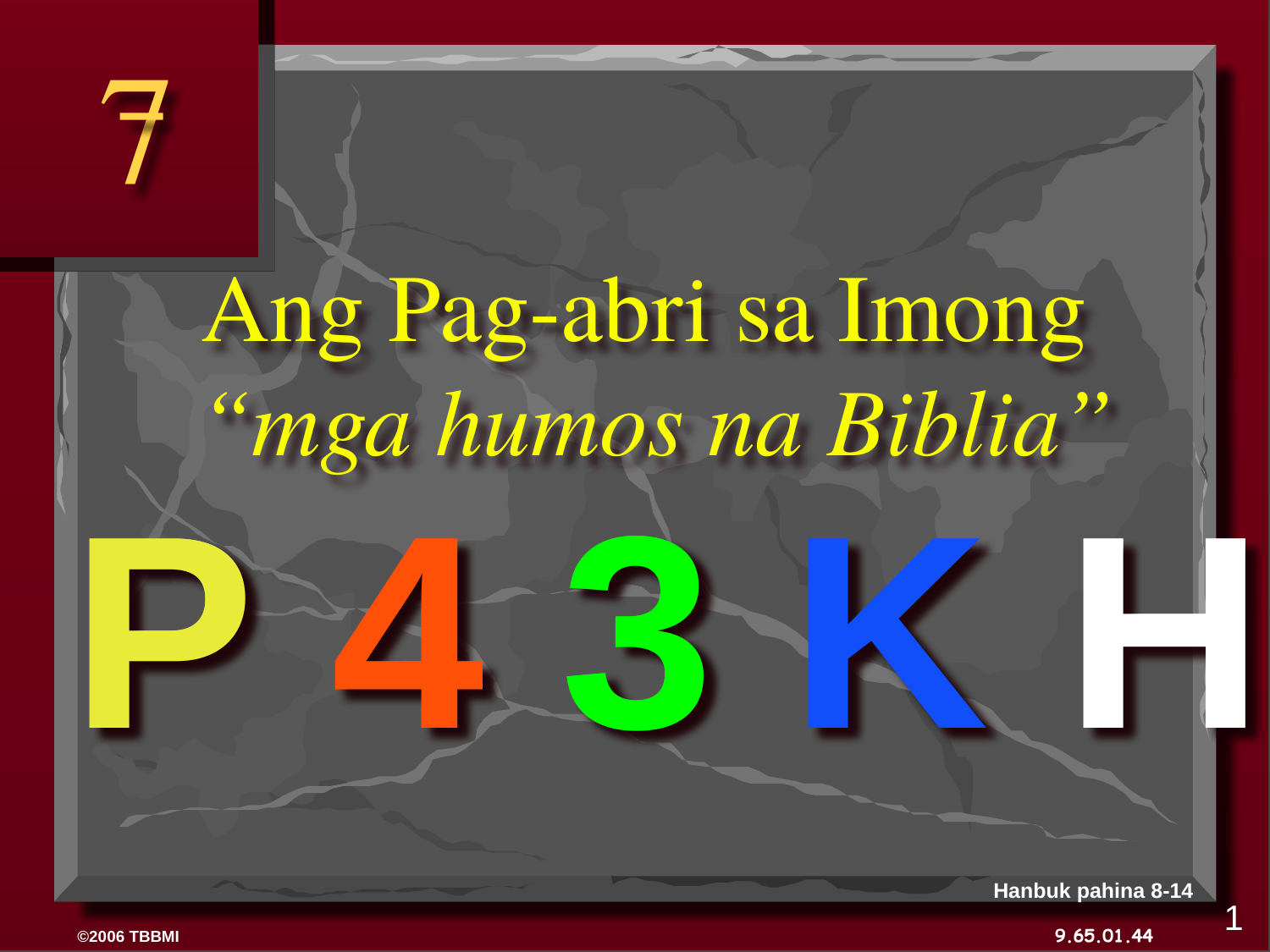

7

Ang Pag-abri sa Imong
“mga humos na Biblia”
P 4 3 K H
P 4 3 K H

Hanbuk pahina 8-14
1

9.65.01.44
©2006 TBBMI